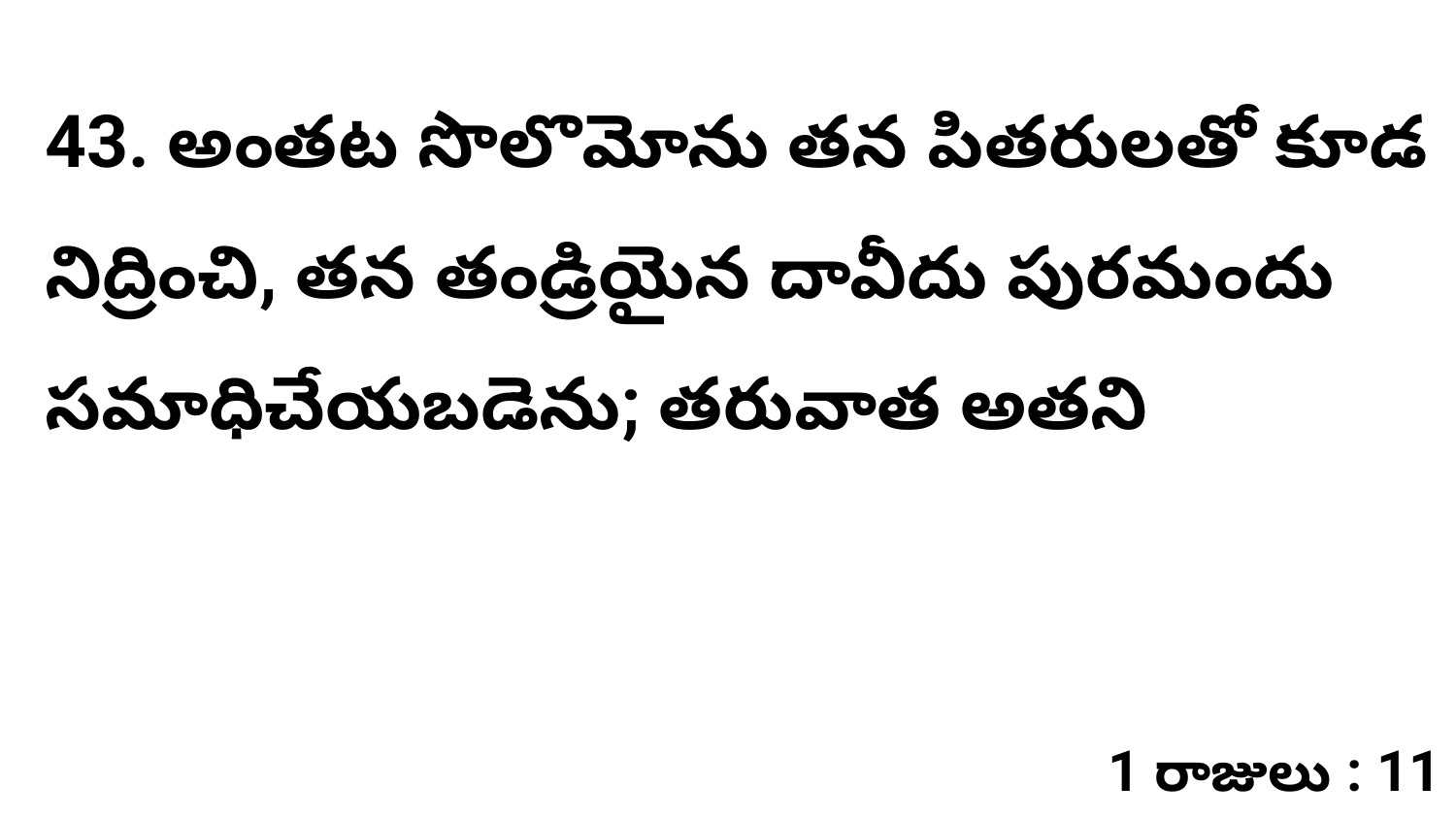

43. ​అంతట సొలొమోను తన పితరులతో కూడ నిద్రించి, తన తండ్రియైన దావీదు పురమందు సమాధిచేయబడెను; తరువాత అతని
1 రాజులు : 11